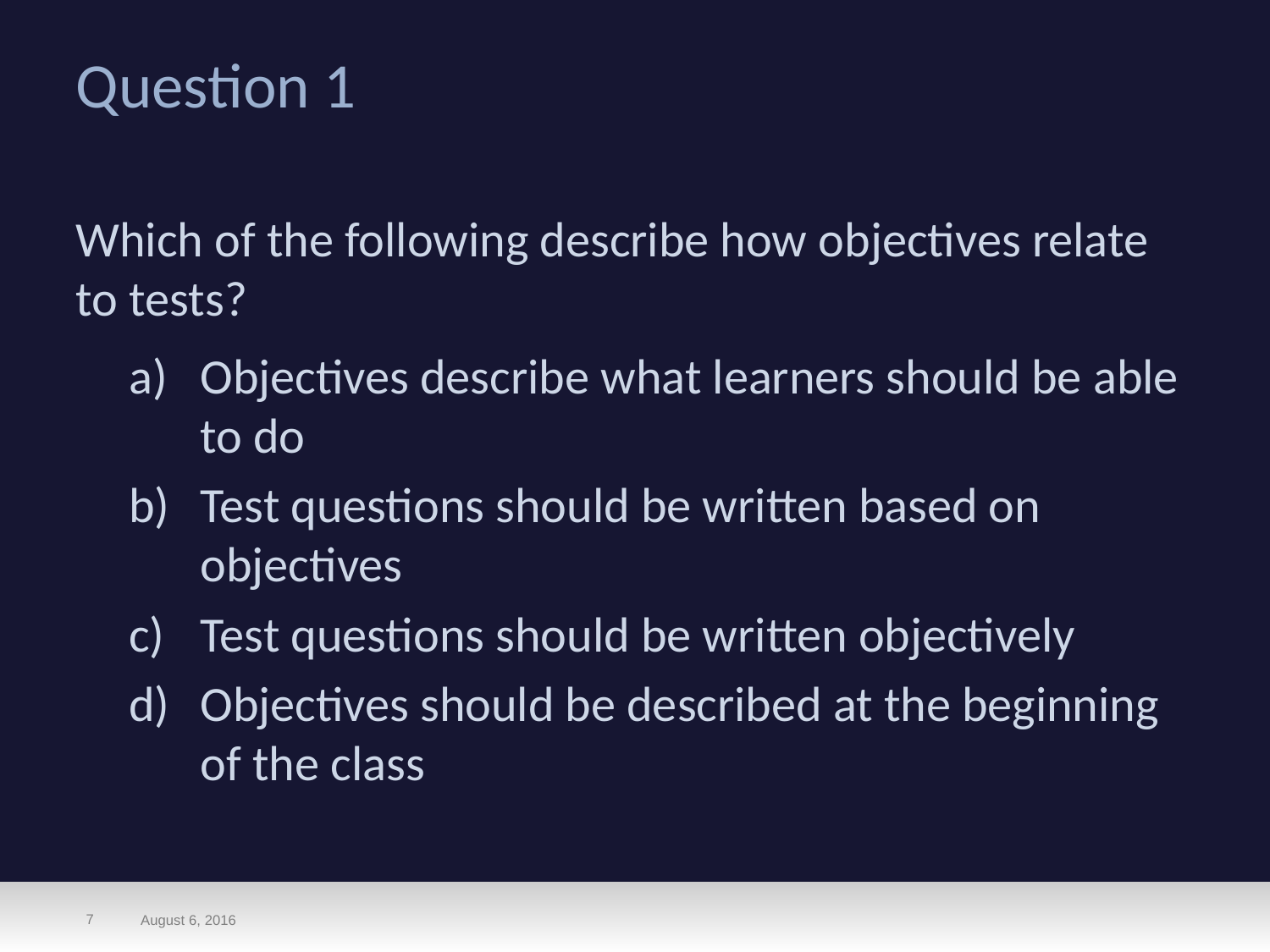

# Question 1
Which of the following describe how objectives relate to tests?

Objectives describe what learners should be able to do
Test questions should be written based on objectives
Test questions should be written objectively
Objectives should be described at the beginning of the class